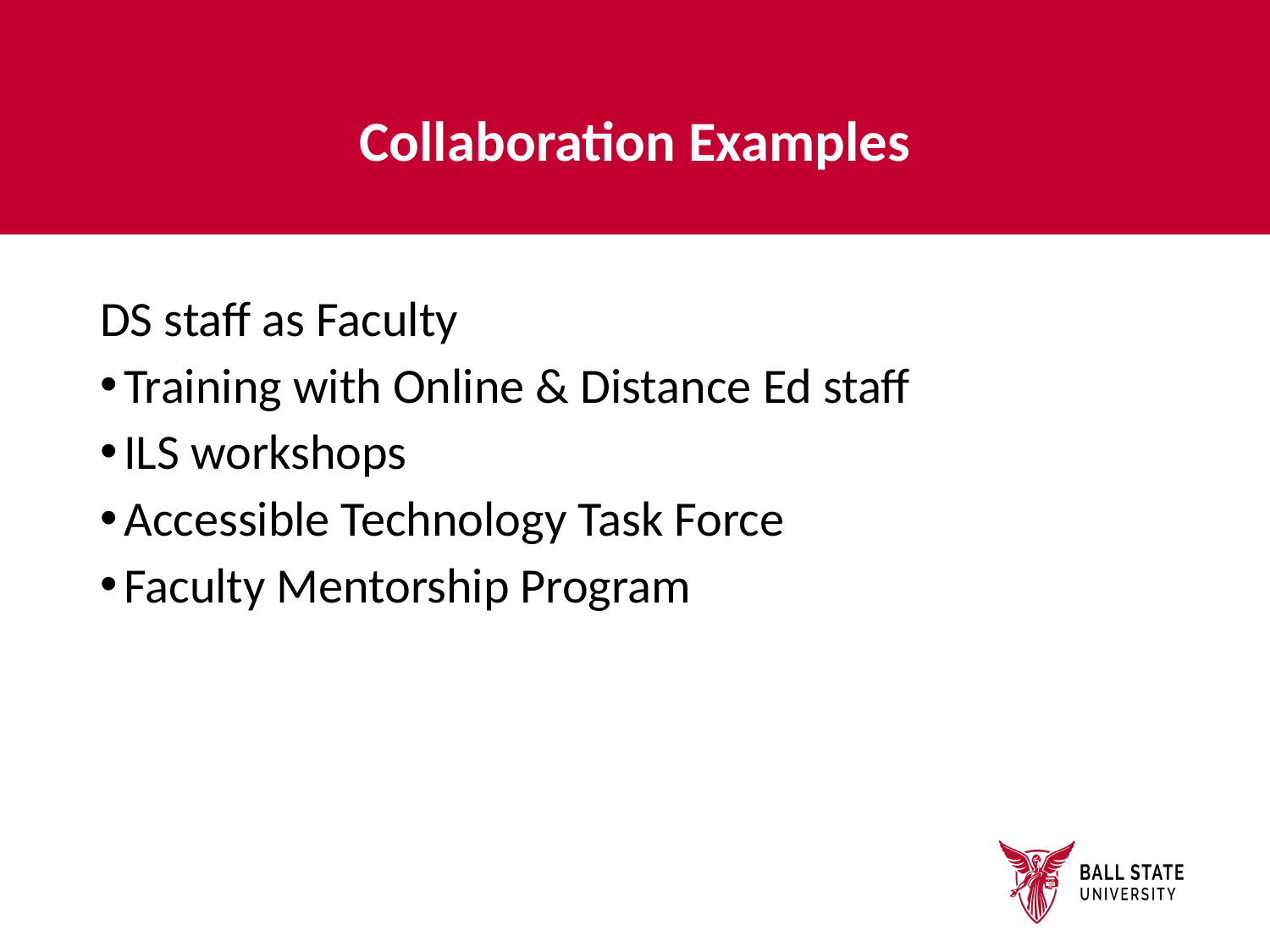

# Collaboration Examples
DS staff as Faculty
Training with Online & Distance Ed staff
ILS workshops
Accessible Technology Task Force
Faculty Mentorship Program